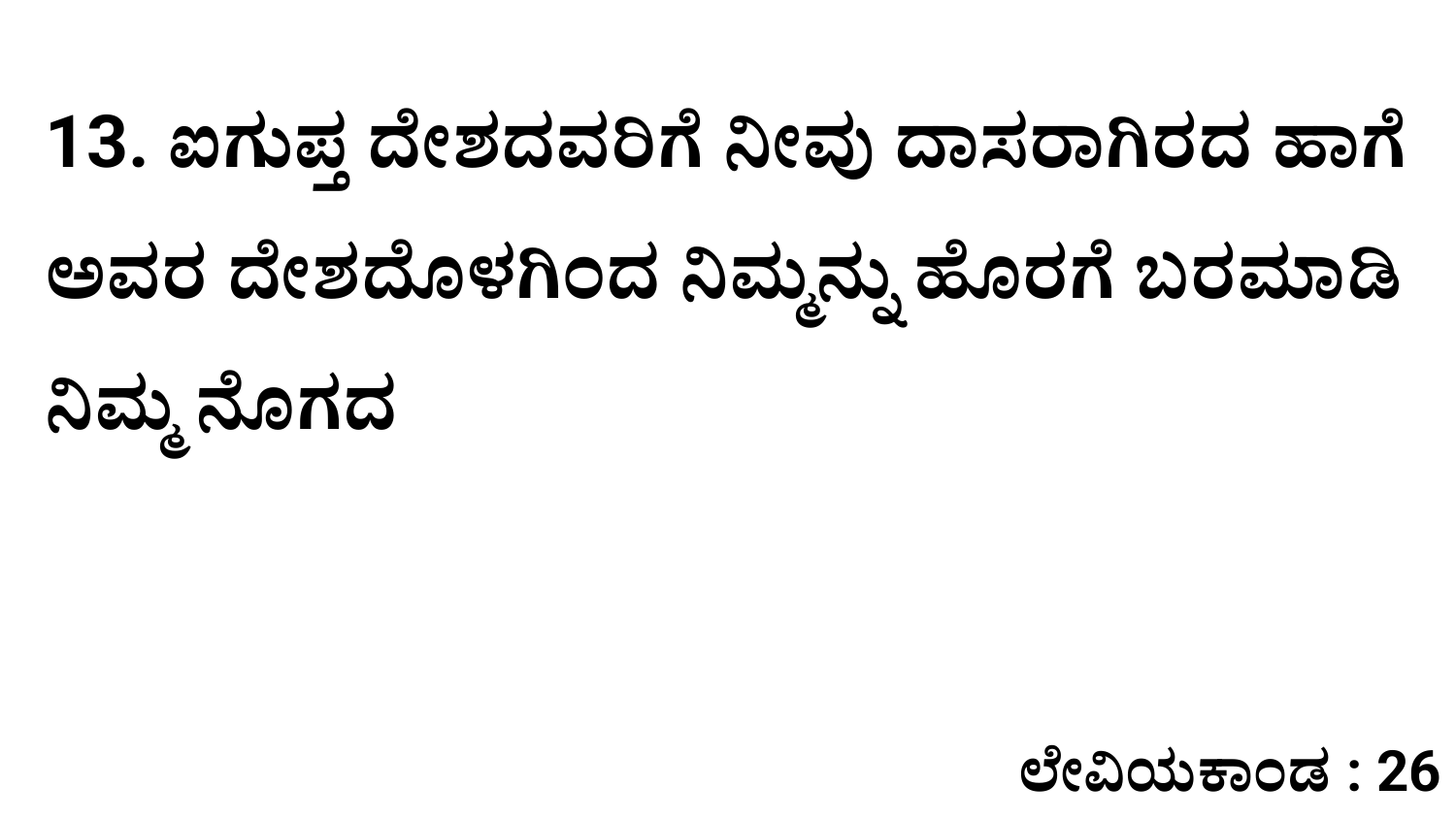

13. ಐಗುಪ್ತ ದೇಶದವರಿಗೆ ನೀವು ದಾಸರಾಗಿರದ ಹಾಗೆ ಅವರ ದೇಶದೊಳಗಿಂದ ನಿಮ್ಮನ್ನು ಹೊರಗೆ ಬರಮಾಡಿ ನಿಮ್ಮ ನೊಗದ
ಲೇವಿಯಕಾಂಡ : 26